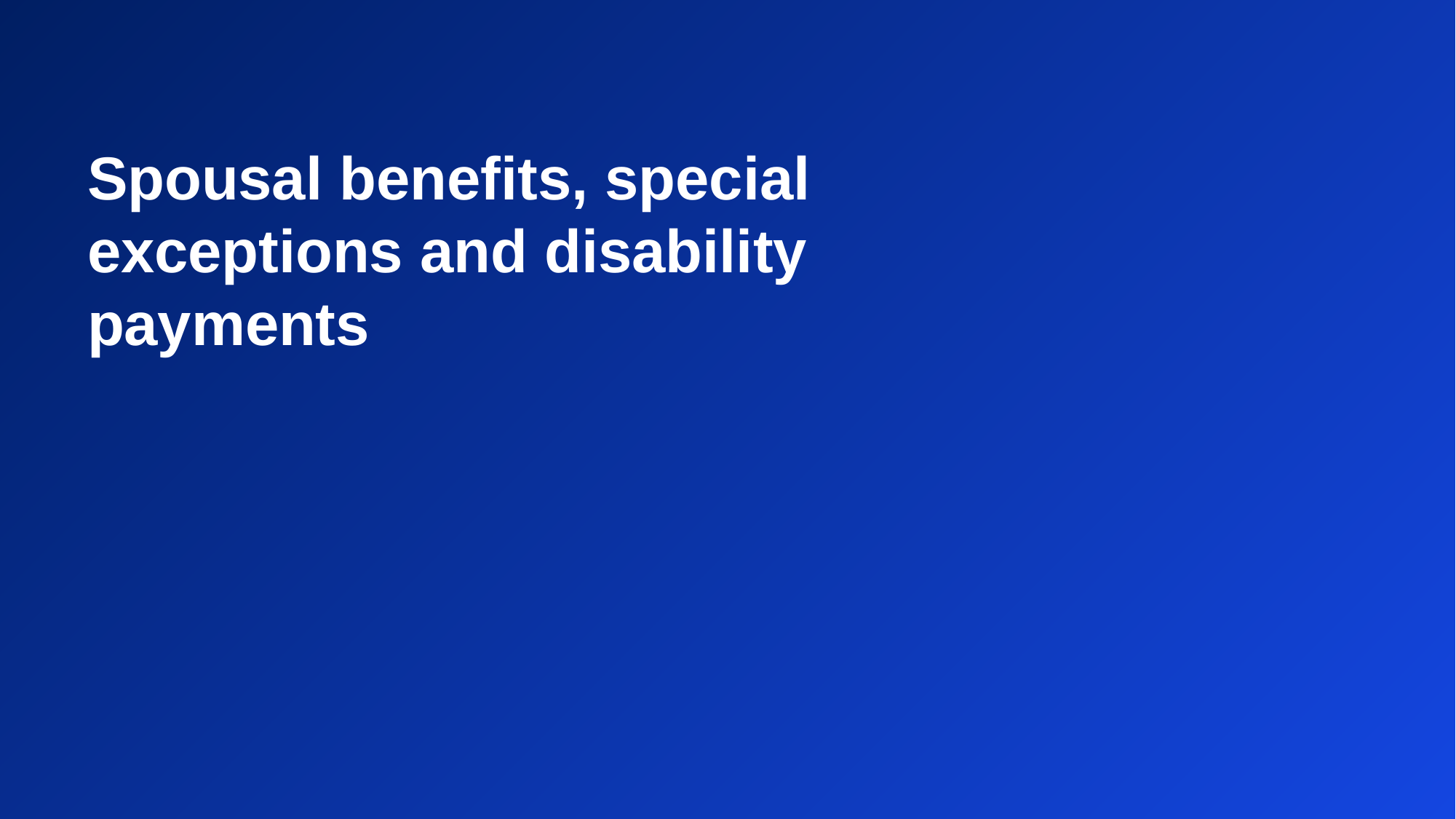

# Spousal benefits, special exceptions and disability payments